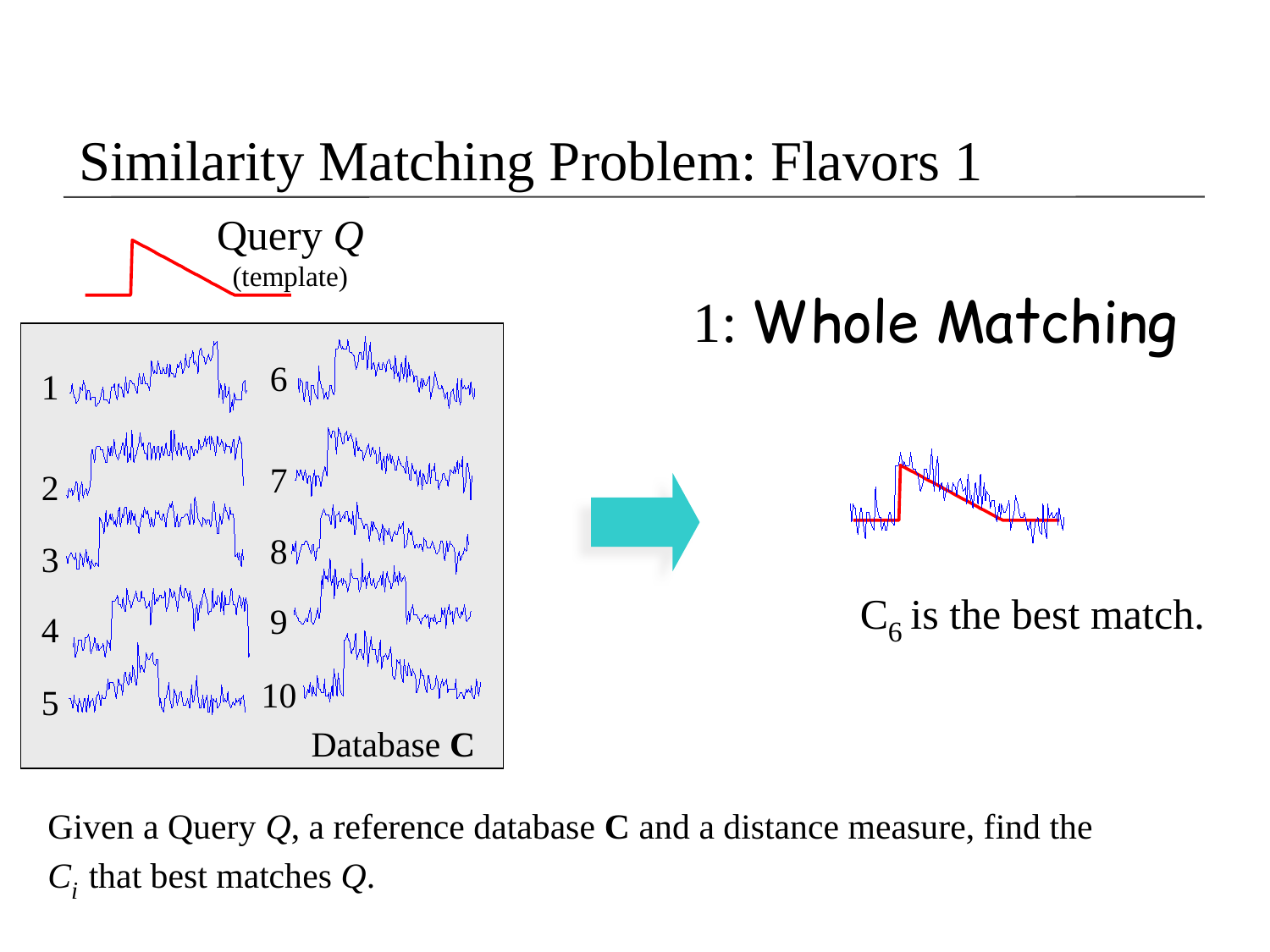

Similarity Matching Problem: Flavors 1
Query Q
(template)

1: Whole Matching

6
1

7
2

8
3

C6 is the best match.

9
4

10
5
Database C
Given a Query Q, a reference database C and a distance measure, find the  Ci that best matches Q.